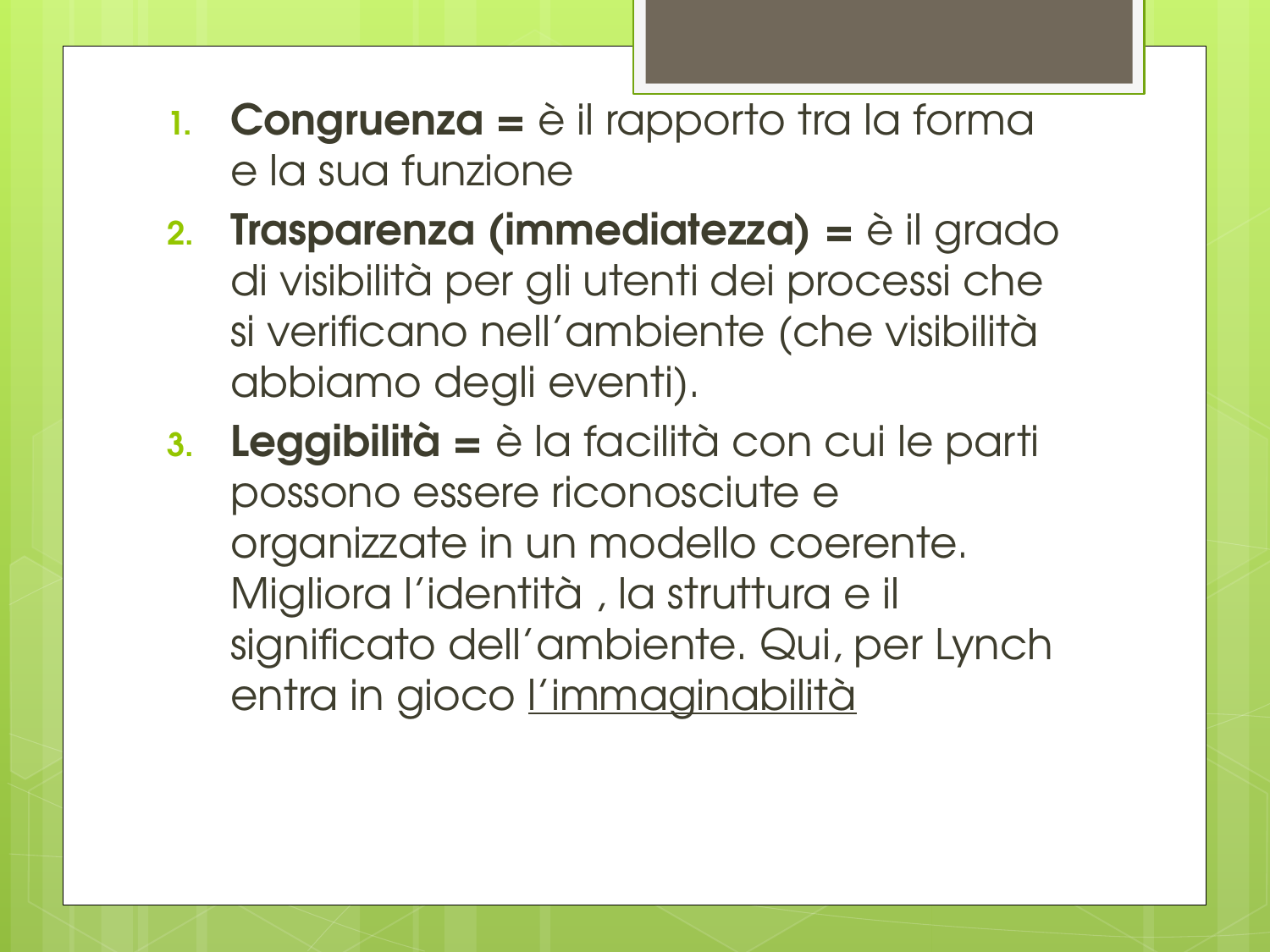

Congruenza = è il rapporto tra la forma e la sua funzione
Trasparenza (immediatezza) = è il grado di visibilità per gli utenti dei processi che si verificano nell’ambiente (che visibilità abbiamo degli eventi).
Leggibilità = è la facilità con cui le parti possono essere riconosciute e organizzate in un modello coerente. Migliora l’identità , la struttura e il significato dell’ambiente. Qui, per Lynch entra in gioco l’immaginabilità